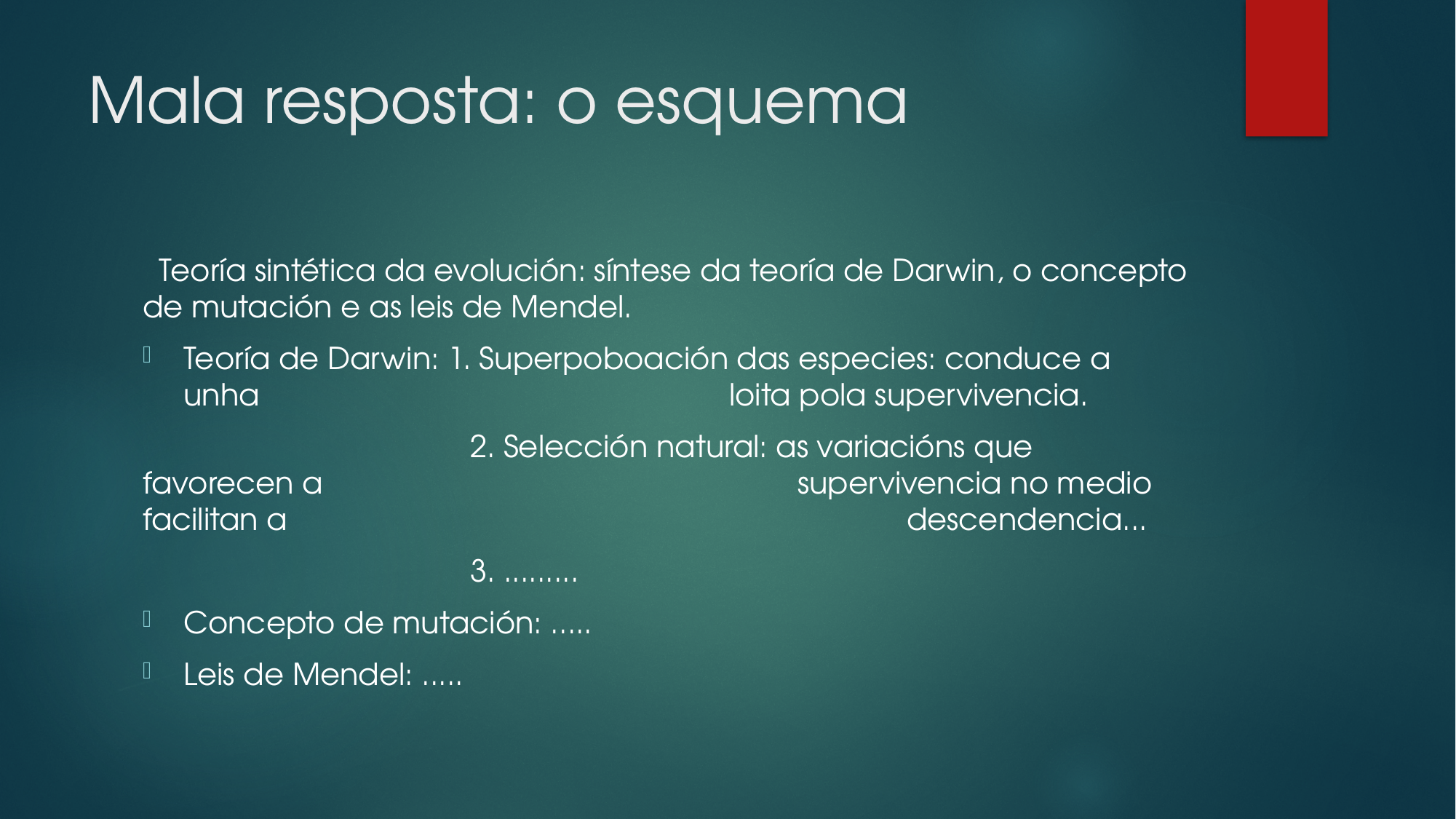

# Mala resposta: o esquema
  Teoría sintética da evolución: síntese da teoría de Darwin, o concepto de mutación e as leis de Mendel.
Teoría de Darwin: 1. Superpoboación das especies: conduce a unha 					loita pola supervivencia.
			2. Selección natural: as variacións que favorecen a 					supervivencia no medio facilitan a 						descendencia...
			3. .........
Concepto de mutación: .....
Leis de Mendel: .....